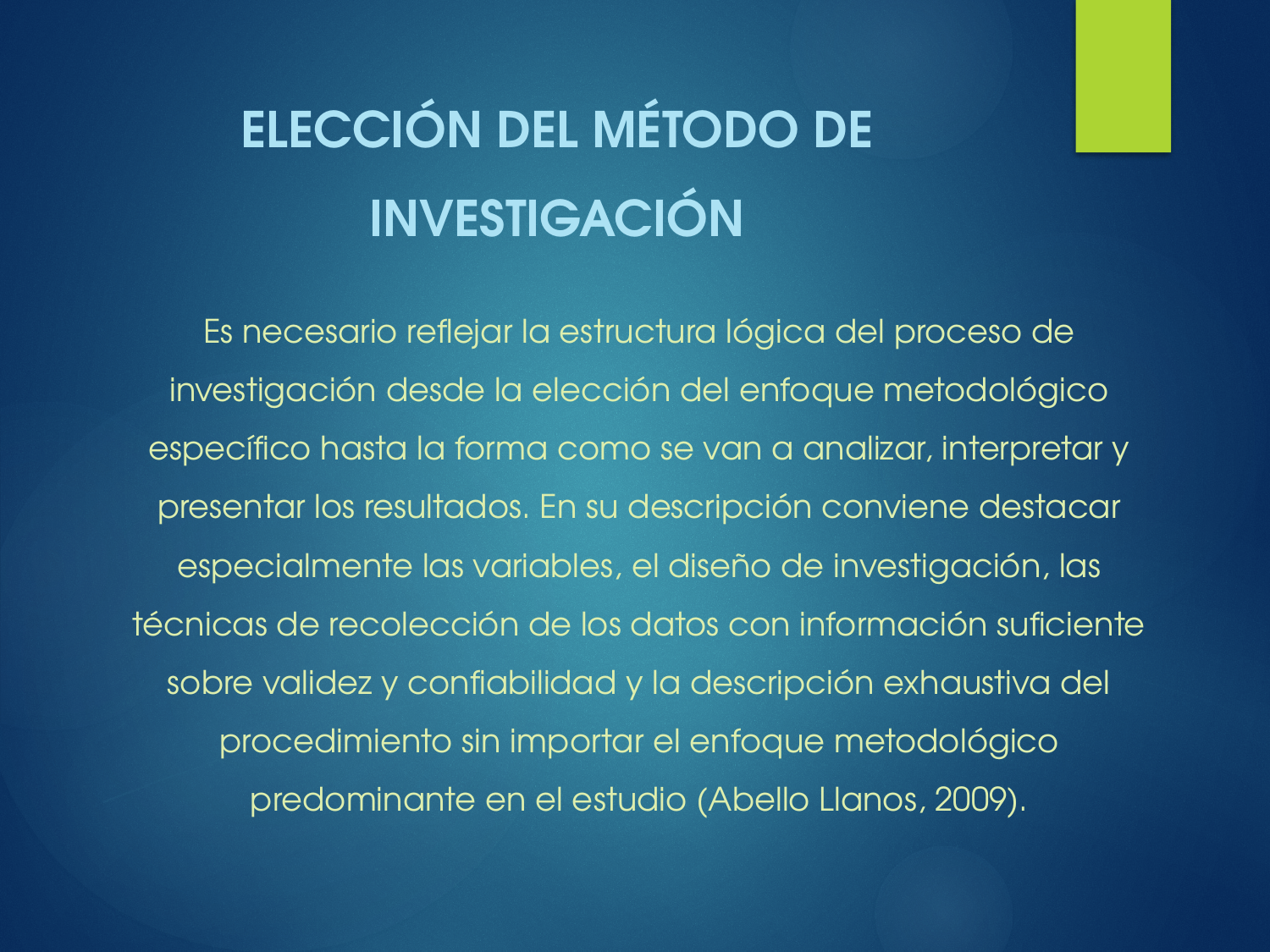

# ELECCIÓN DEL MÉTODO DE INVESTIGACIÓN
Es necesario reflejar la estructura lógica del proceso de investigación desde la elección del enfoque metodológico específico hasta la forma como se van a analizar, interpretar y presentar los resultados. En su descripción conviene destacar especialmente las variables, el diseño de investigación, las técnicas de recolección de los datos con información suficiente sobre validez y confiabilidad y la descripción exhaustiva del procedimiento sin importar el enfoque metodológico predominante en el estudio (Abello Llanos, 2009).